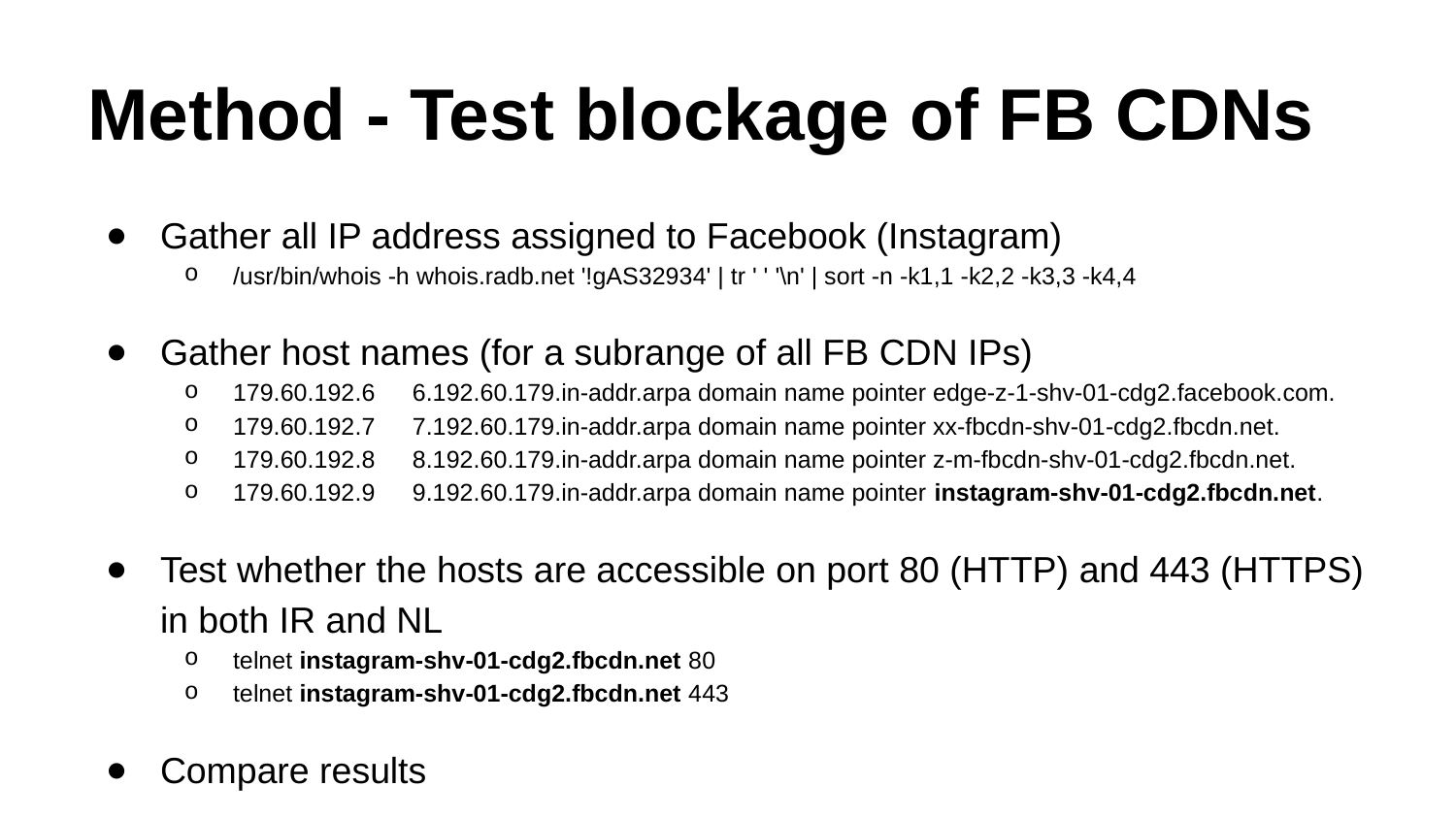

# Method - Test blockage of FB CDNs
Gather all IP address assigned to Facebook (Instagram)
/usr/bin/whois -h whois.radb.net '!gAS32934' | tr ' ' '\n' | sort -n -k1,1 -k2,2 -k3,3 -k4,4

Gather host names (for a subrange of all FB CDN IPs)
179.60.192.6	     6.192.60.179.in-addr.arpa domain name pointer edge-z-1-shv-01-cdg2.facebook.com.
179.60.192.7	     7.192.60.179.in-addr.arpa domain name pointer xx-fbcdn-shv-01-cdg2.fbcdn.net.
179.60.192.8	     8.192.60.179.in-addr.arpa domain name pointer z-m-fbcdn-shv-01-cdg2.fbcdn.net.
179.60.192.9	     9.192.60.179.in-addr.arpa domain name pointer instagram-shv-01-cdg2.fbcdn.net.

Test whether the hosts are accessible on port 80 (HTTP) and 443 (HTTPS) in both IR and NL
telnet instagram-shv-01-cdg2.fbcdn.net 80
telnet instagram-shv-01-cdg2.fbcdn.net 443

Compare results